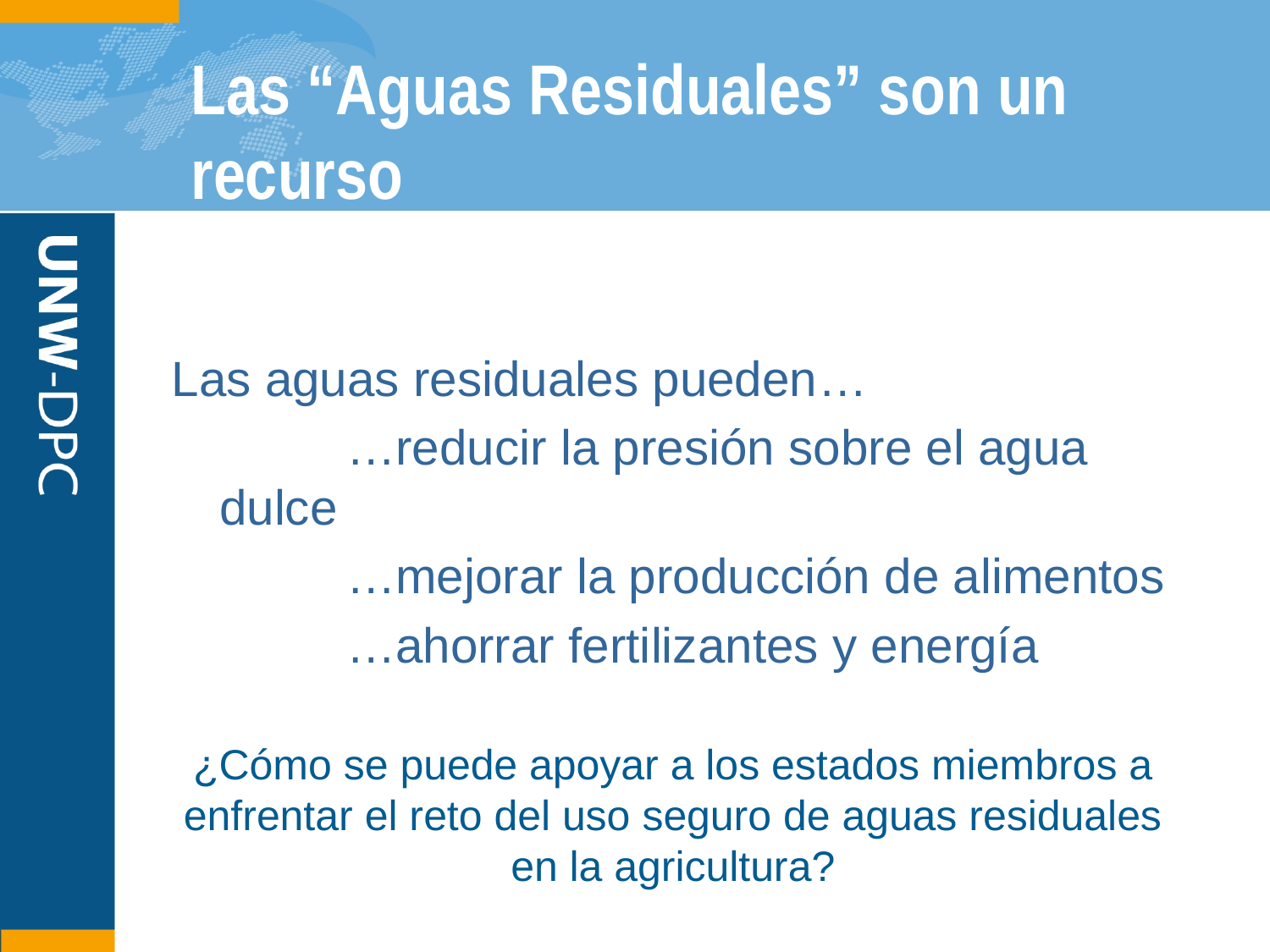

# Las “Aguas Residuales” son un recurso
Las aguas residuales pueden…
		…reducir la presión sobre el agua dulce
		…mejorar la producción de alimentos
		…ahorrar fertilizantes y energía
¿Cómo se puede apoyar a los estados miembros a enfrentar el reto del uso seguro de aguas residuales en la agricultura?